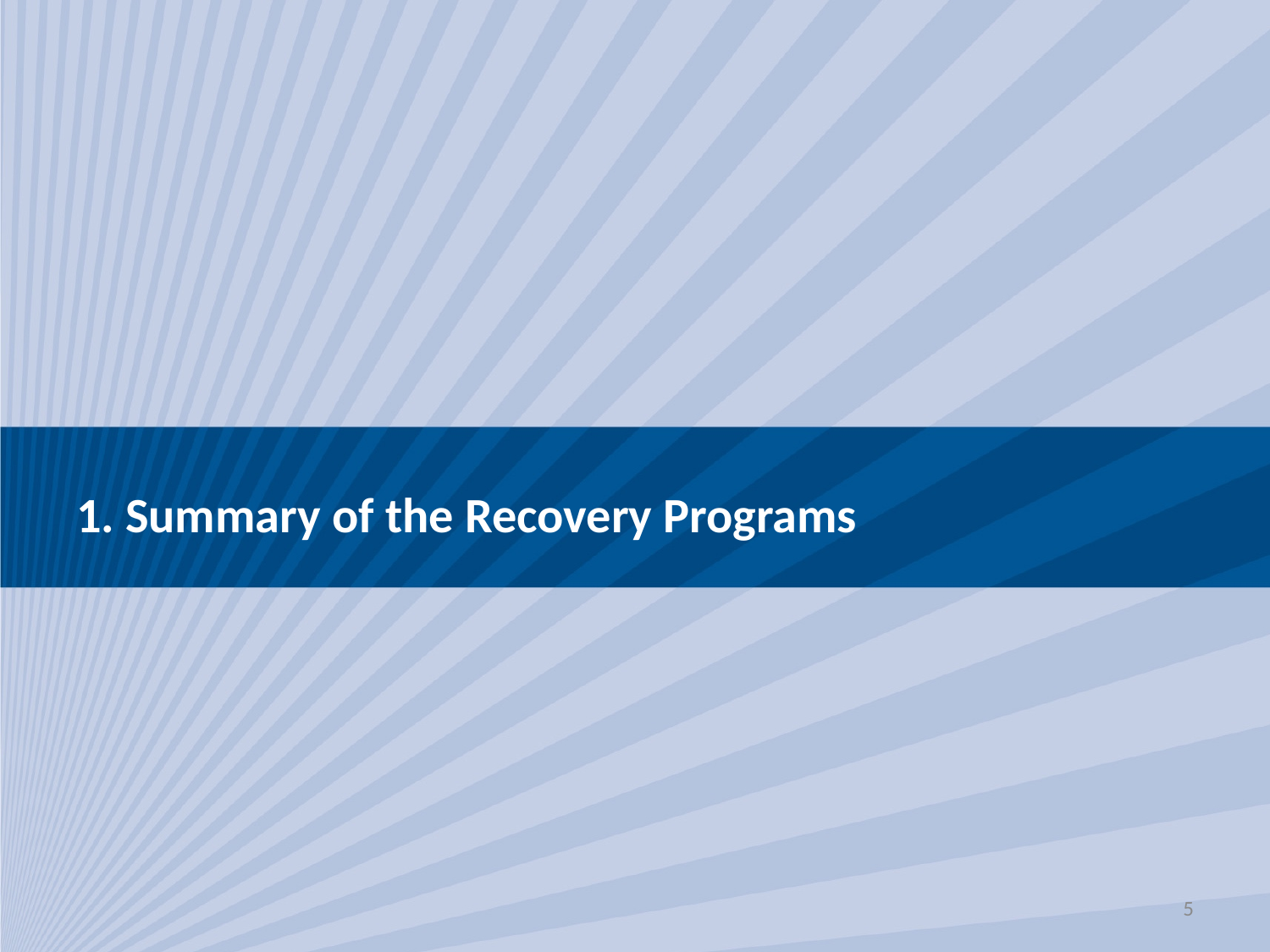

# 1. Summary of the Recovery Programs
5